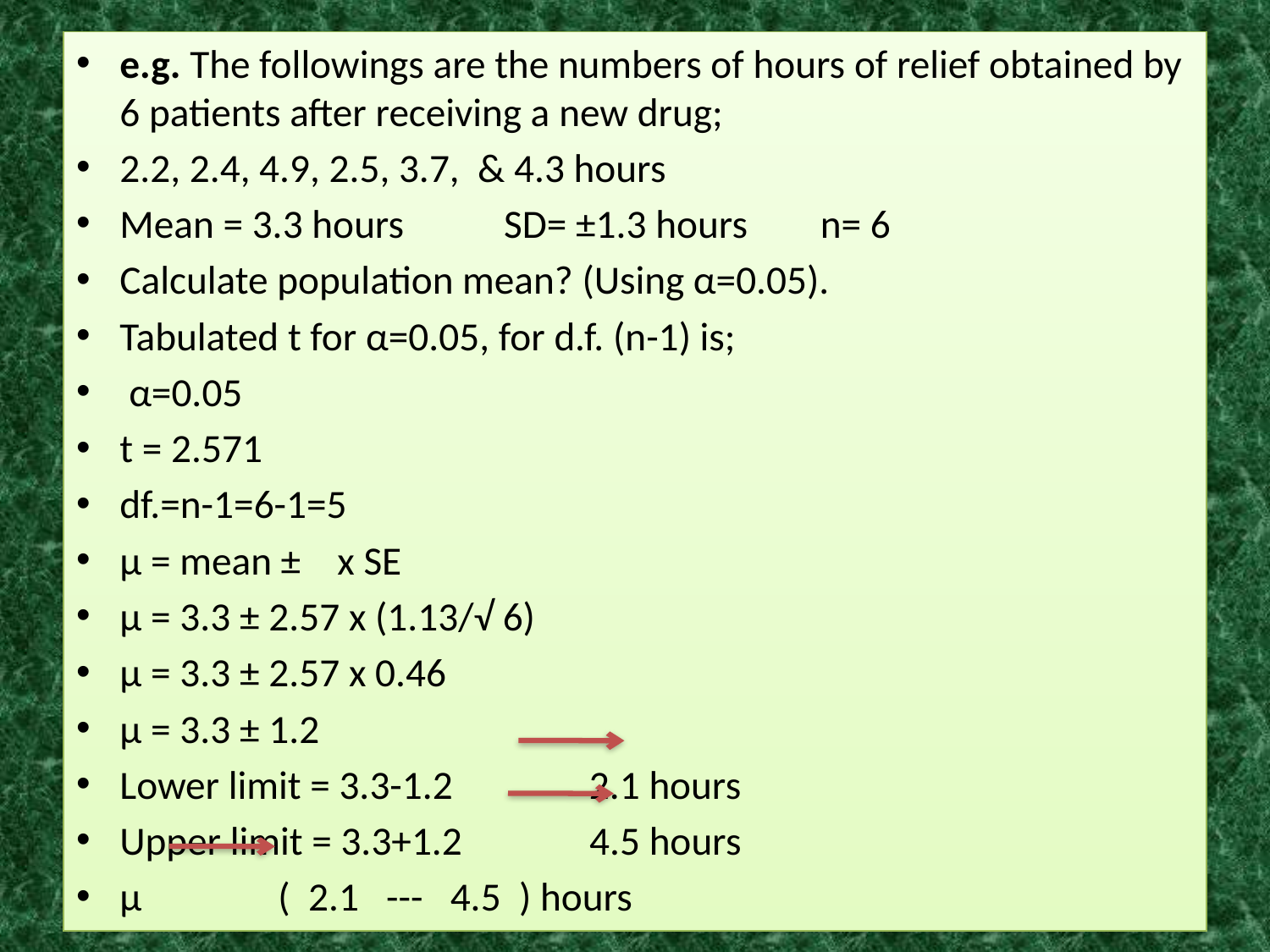

e.g. The followings are the numbers of hours of relief obtained by 6 patients after receiving a new drug;
2.2, 2.4, 4.9, 2.5, 3.7,  & 4.3 hours
Mean = 3.3 hours           SD= ±1.3 hours        n= 6
Calculate population mean? (Using α=0.05).
Tabulated t for α=0.05, for d.f. (n-1) is;
 α=0.05
t = 2.571
df.=n-1=6-1=5
µ = mean ±    x SE
µ = 3.3 ± 2.57 x (1.13/√ 6)
µ = 3.3 ± 2.57 x 0.46
µ = 3.3 ± 1.2
Lower limit = 3.3-1.2               2.1 hours
Upper limit = 3.3+1.2              4.5 hours
µ               (  2.1   ---   4.5  ) hours